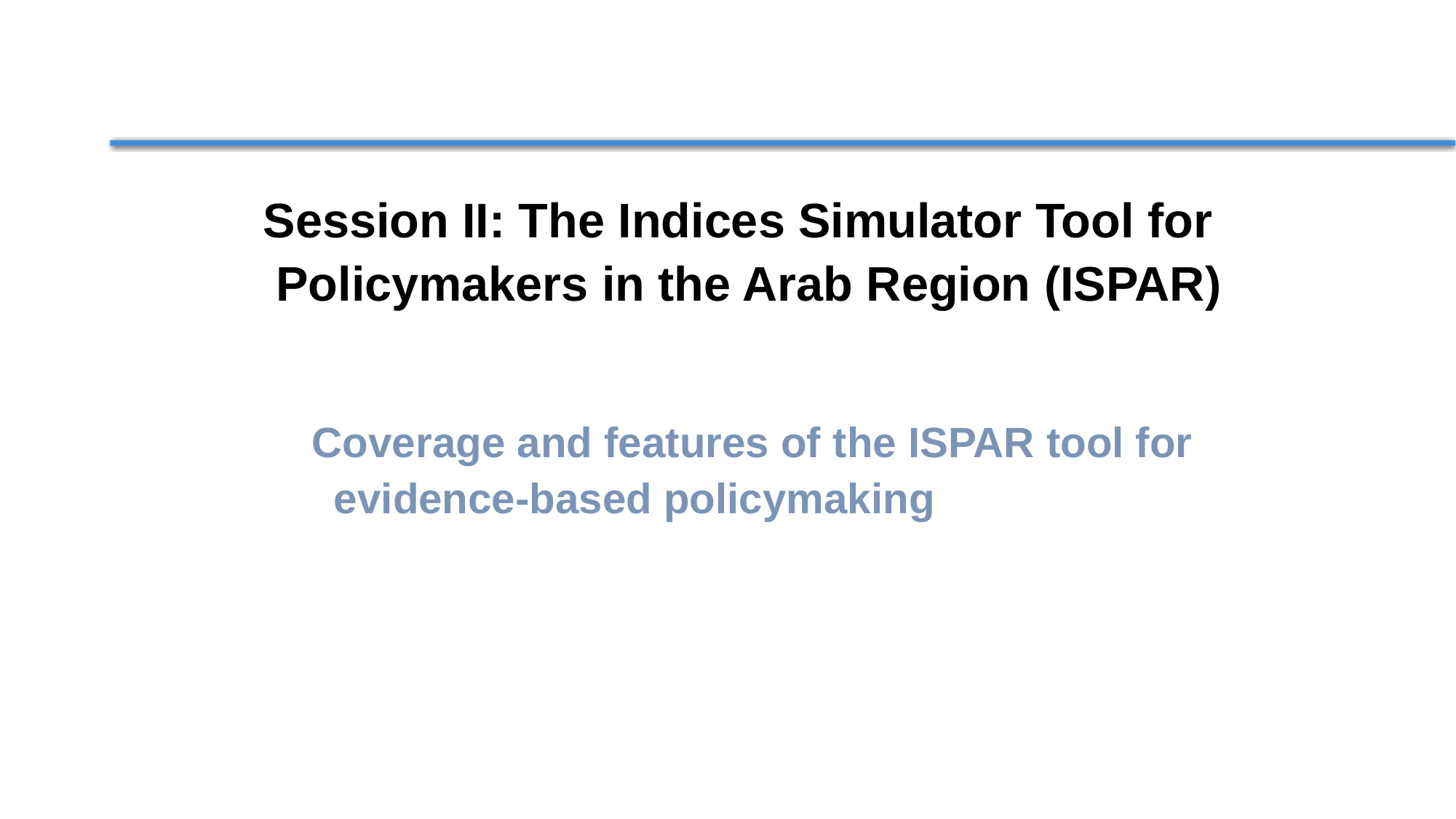

Session II: The Indices Simulator Tool for Policymakers in the Arab Region (ISPAR)
The tool is ready

Coverage and features of the ISPAR tool for evidence-based policymaking